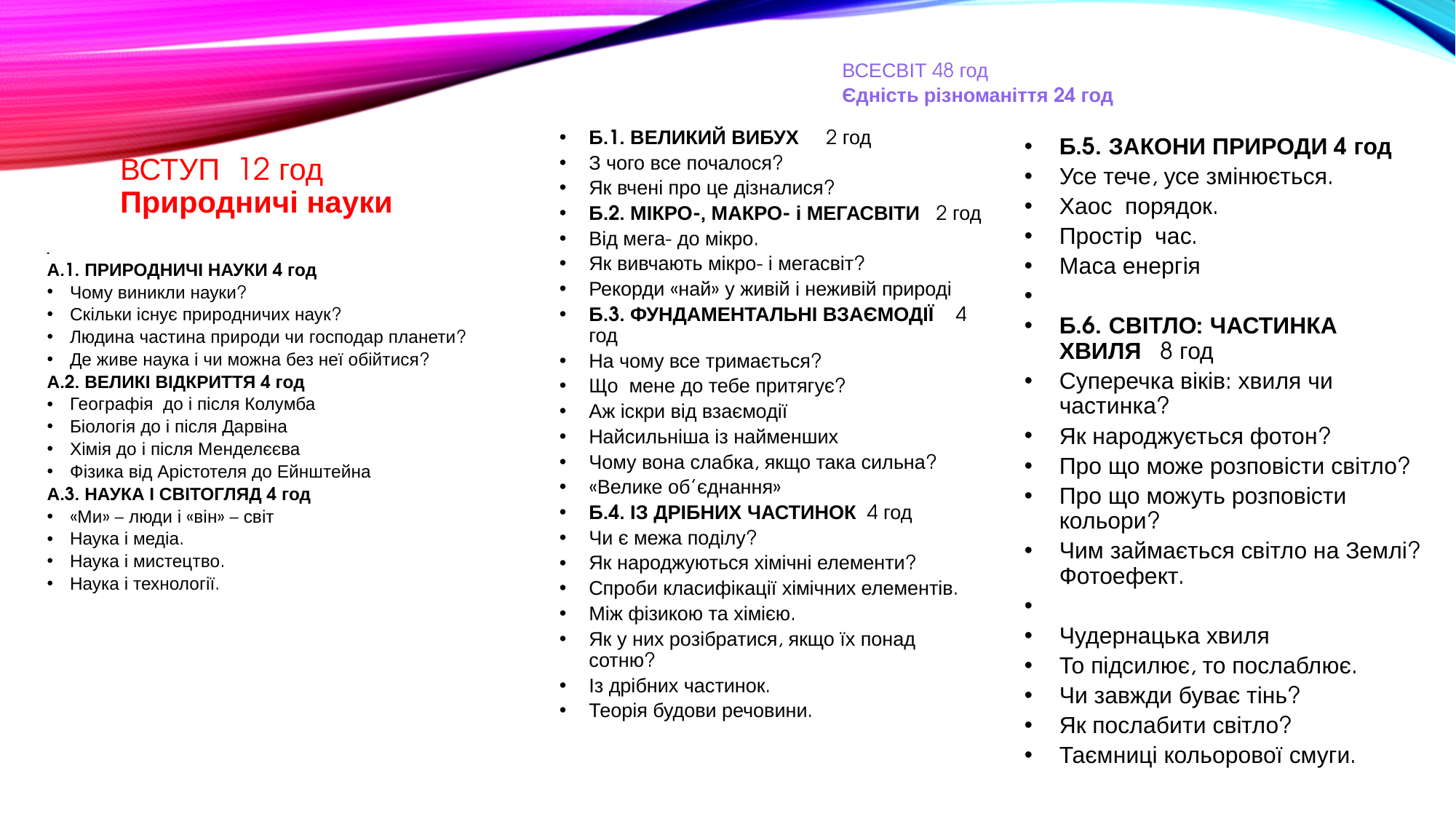

ВСЕСВІТ 48 год
Єдність різноманіття 24 год

Б.1. ВЕЛИКИЙ ВИБУХ     2 год
З чого все почалося?
Як вчені про це дізналися?
Б.2. МІКРО-, МАКРО- і МЕГАСВІТИ   2 год
Від мега- до мікро.
Як вивчають мікро- і мегасвіт?
Рекорди «най» у живій і неживій природі
Б.3. ФУНДАМЕНТАЛЬНІ ВЗАЄМОДІЇ    4 год
На чому все тримається?
Що  мене до тебе притягує?
Аж іскри від взаємодії
Найсильніша із найменших
Чому вона слабка, якщо така сильна?
«Велике об’єднання»
Б.4. ІЗ ДРІБНИХ ЧАСТИНОК  4 год
Чи є межа поділу?
Як народжуються хімічні елементи?
Спроби класифікації хімічних елементів.
Між фізикою та хімією.
Як у них розібратися, якщо їх понад сотню?
Із дрібних частинок.
Теорія будови речовини.

Б.5. ЗАКОНИ ПРИРОДИ 4 год
Усе тече, усе змінюється.
Хаос  порядок.
Простір  час.
Маса енергія

Б.6. СВІТЛО: ЧАСТИНКА ХВИЛЯ   8 год
Суперечка віків: хвиля чи частинка?
Як народжується фотон?
Про що може розповісти світло?
Про що можуть розповісти кольори?
Чим займається світло на Землі? Фотоефект.

Чудернацька хвиля
То підсилює, то послаблює.
Чи завжди буває тінь?
Як послабити світло?
Таємниці кольорової смуги.

ВСТУП  12 год
Природничі науки

А.1. ПРИРОДНИЧІ НАУКИ 4 год
Чому виникли науки?
Скільки існує природничих наук?
Людина частина природи чи господар планети?
Де живе наука і чи можна без неї обійтися?
А.2. ВЕЛИКІ ВІДКРИТТЯ 4 год
Географія  до і після Колумба
Біологія до і після Дарвіна
Хімія до і після Менделєєва
Фізика від Арістотеля до Ейнштейна
А.3. НАУКА І СВІТОГЛЯД 4 год
«Ми» – люди і «він» – світ
Наука і медіа.
Наука і мистецтво.
Наука і технології.